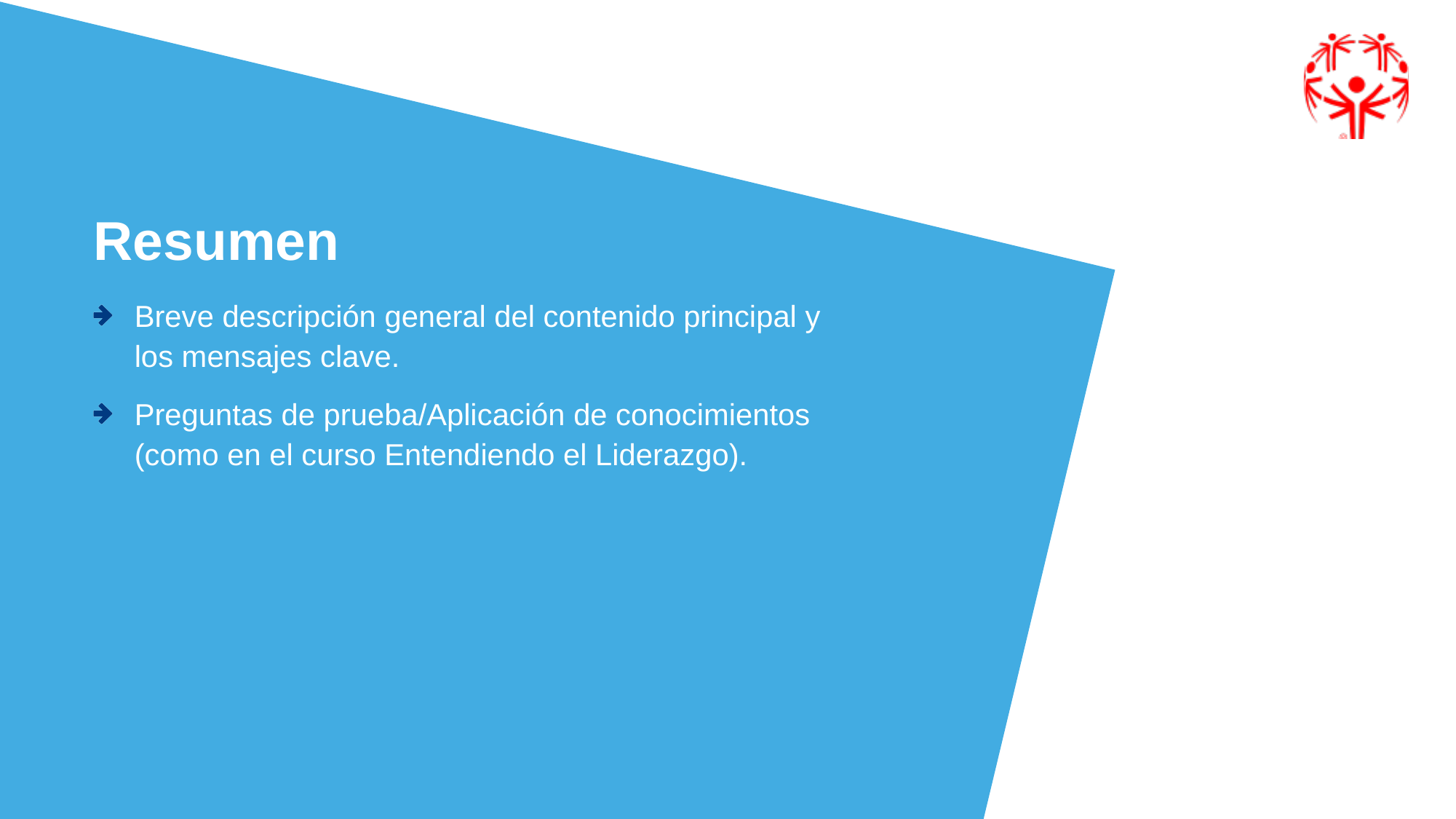

Resumen
Breve descripción general del contenido principal y los mensajes clave.
Preguntas de prueba/Aplicación de conocimientos (como en el curso Entendiendo el Liderazgo).